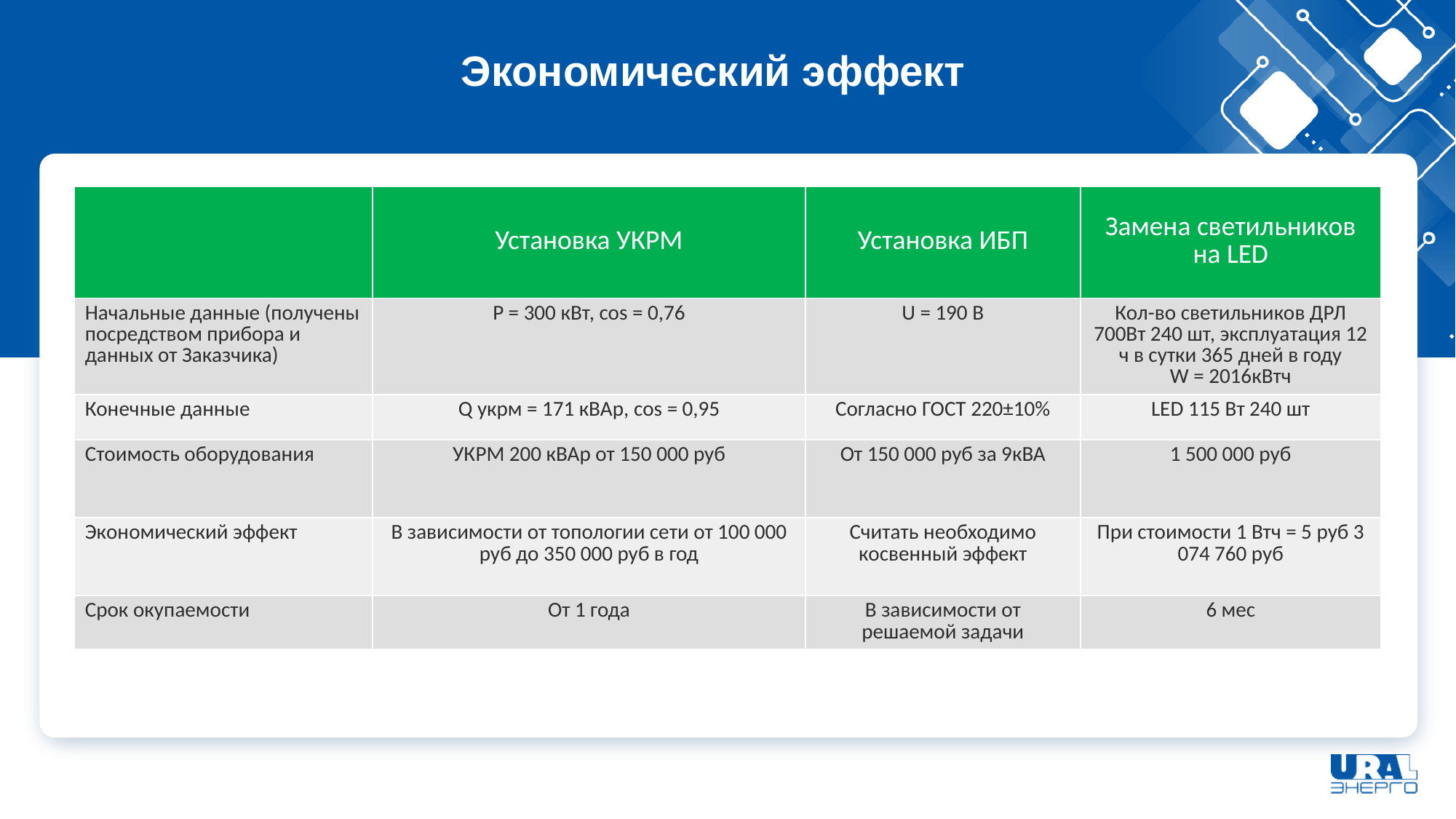

Экономический эффект
|  | Установка УКРМ | Установка ИБП | Замена светильников на LED |
| --- | --- | --- | --- |
| Начальные данные (получены посредством прибора и данных от Заказчика) | P = 300 кВт, cos = 0,76 | U = 190 В | Кол-во светильников ДРЛ 700Вт 240 шт, эксплуатация 12 ч в сутки 365 дней в году W = 2016кВтч |
| Конечные данные | Q укрм = 171 кВАр, cos = 0,95 | Согласно ГОСТ 220±10% | LED 115 Вт 240 шт |
| Стоимость оборудования | УКРМ 200 кВАр от 150 000 руб | От 150 000 руб за 9кВА | 1 500 000 руб |
| Экономический эффект | В зависимости от топологии сети от 100 000 руб до 350 000 руб в год | Считать необходимо косвенный эффект | При стоимости 1 Втч = 5 руб 3 074 760 руб |
| Срок окупаемости | От 1 года | В зависимости от решаемой задачи | 6 мес |